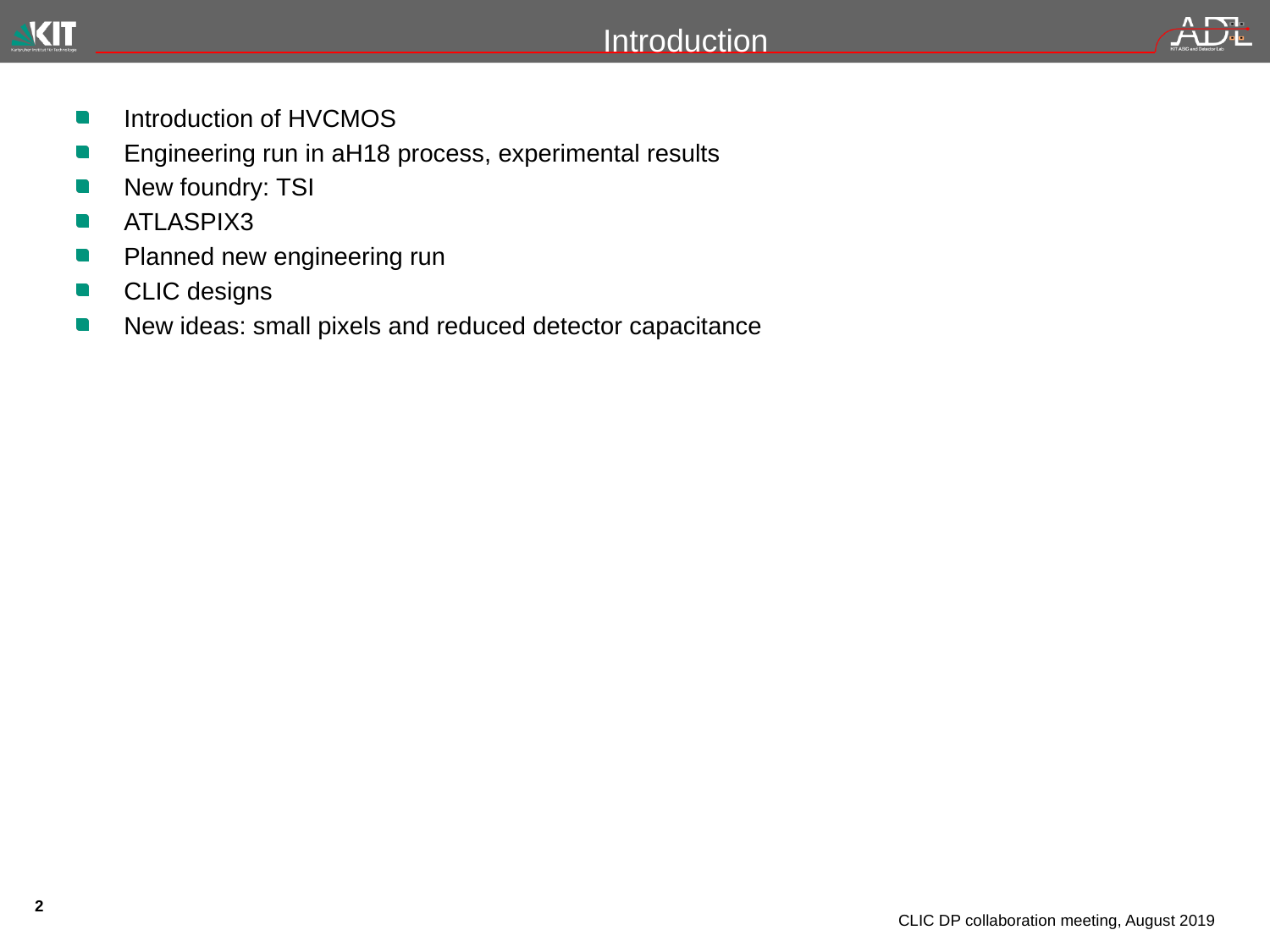

# Introduction
Introduction of HVCMOS
Engineering run in aH18 process, experimental results
New foundry: TSI
ATLASPIX3
Planned new engineering run
CLIC designs
New ideas: small pixels and reduced detector capacitance